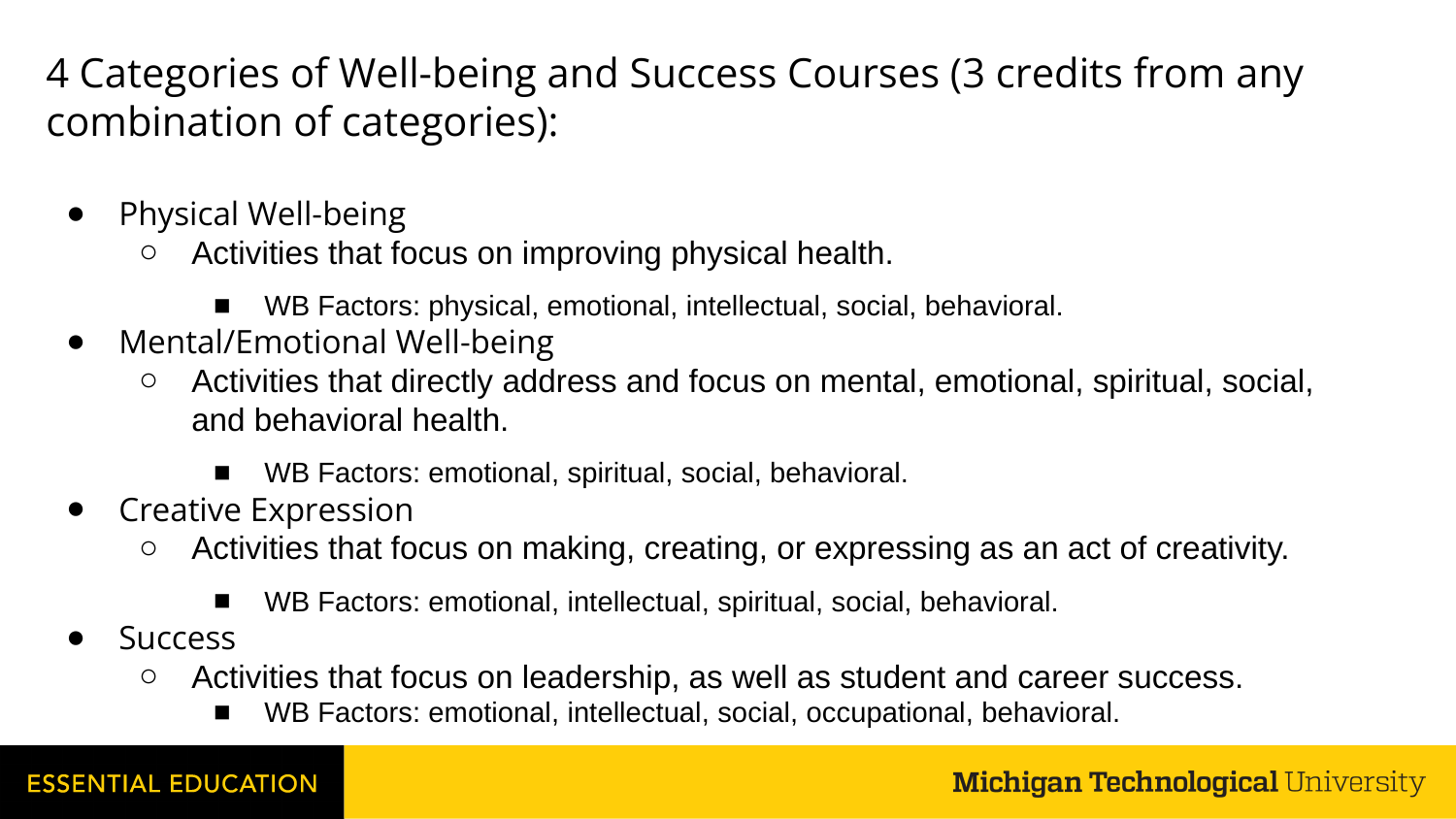

# 4 Categories of Well-being and Success Courses (3 credits from any combination of categories):

Physical Well-being
Activities that focus on improving physical health.
WB Factors: physical, emotional, intellectual, social, behavioral.
Mental/Emotional Well-being
Activities that directly address and focus on mental, emotional, spiritual, social, and behavioral health.
WB Factors: emotional, spiritual, social, behavioral.
Creative Expression
Activities that focus on making, creating, or expressing as an act of creativity.
WB Factors: emotional, intellectual, spiritual, social, behavioral.
Success
Activities that focus on leadership, as well as student and career success.
WB Factors: emotional, intellectual, social, occupational, behavioral.